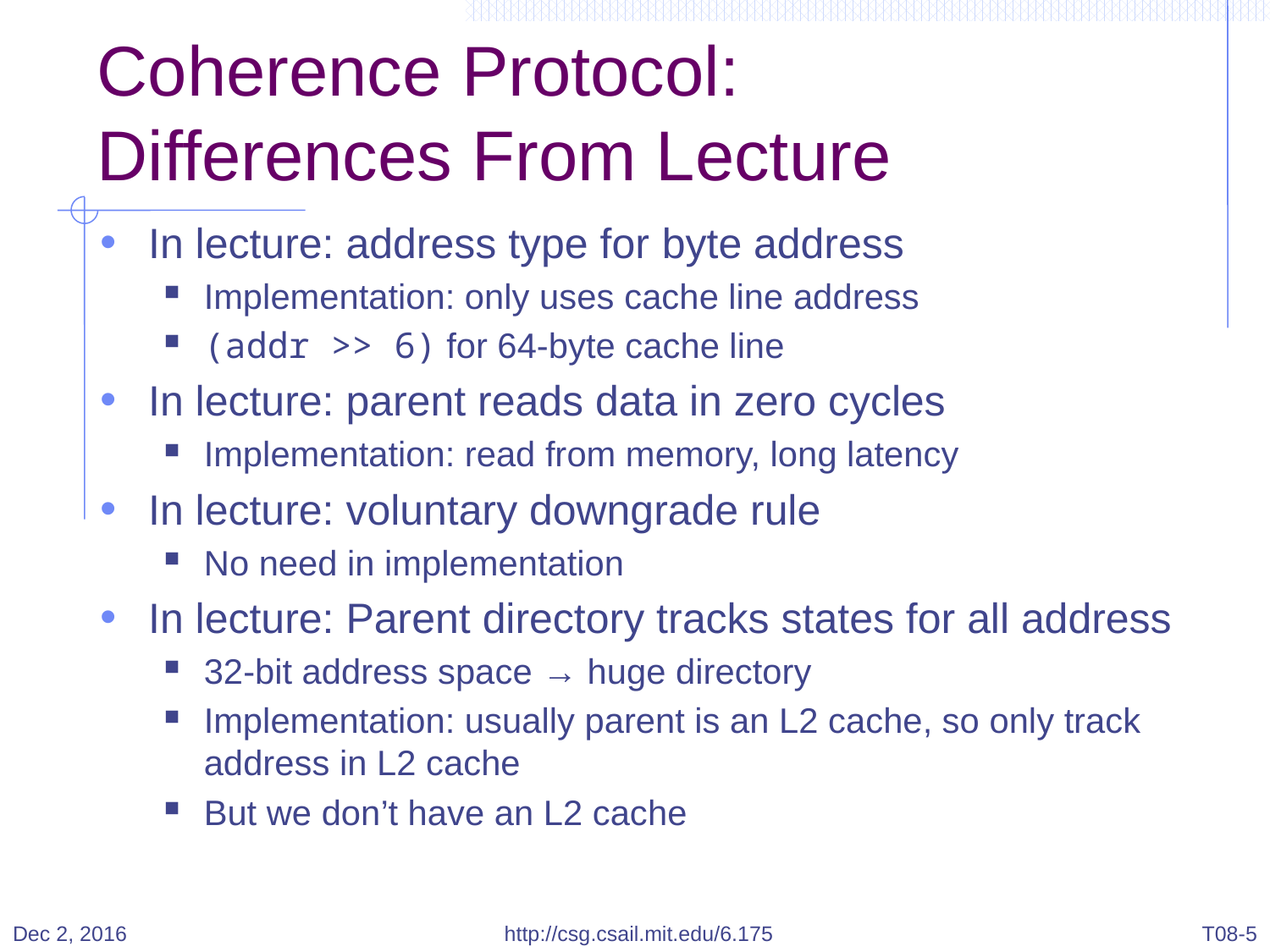

# Coherence Protocol: Differences From Lecture
In lecture: address type for byte address
Implementation: only uses cache line address
(addr >> 6) for 64-byte cache line
In lecture: parent reads data in zero cycles
Implementation: read from memory, long latency
In lecture: voluntary downgrade rule
No need in implementation
In lecture: Parent directory tracks states for all address
32-bit address space → huge directory
Implementation: usually parent is an L2 cache, so only track address in L2 cache
But we don’t have an L2 cache
Dec 2, 2016
http://csg.csail.mit.edu/6.175
T08-5